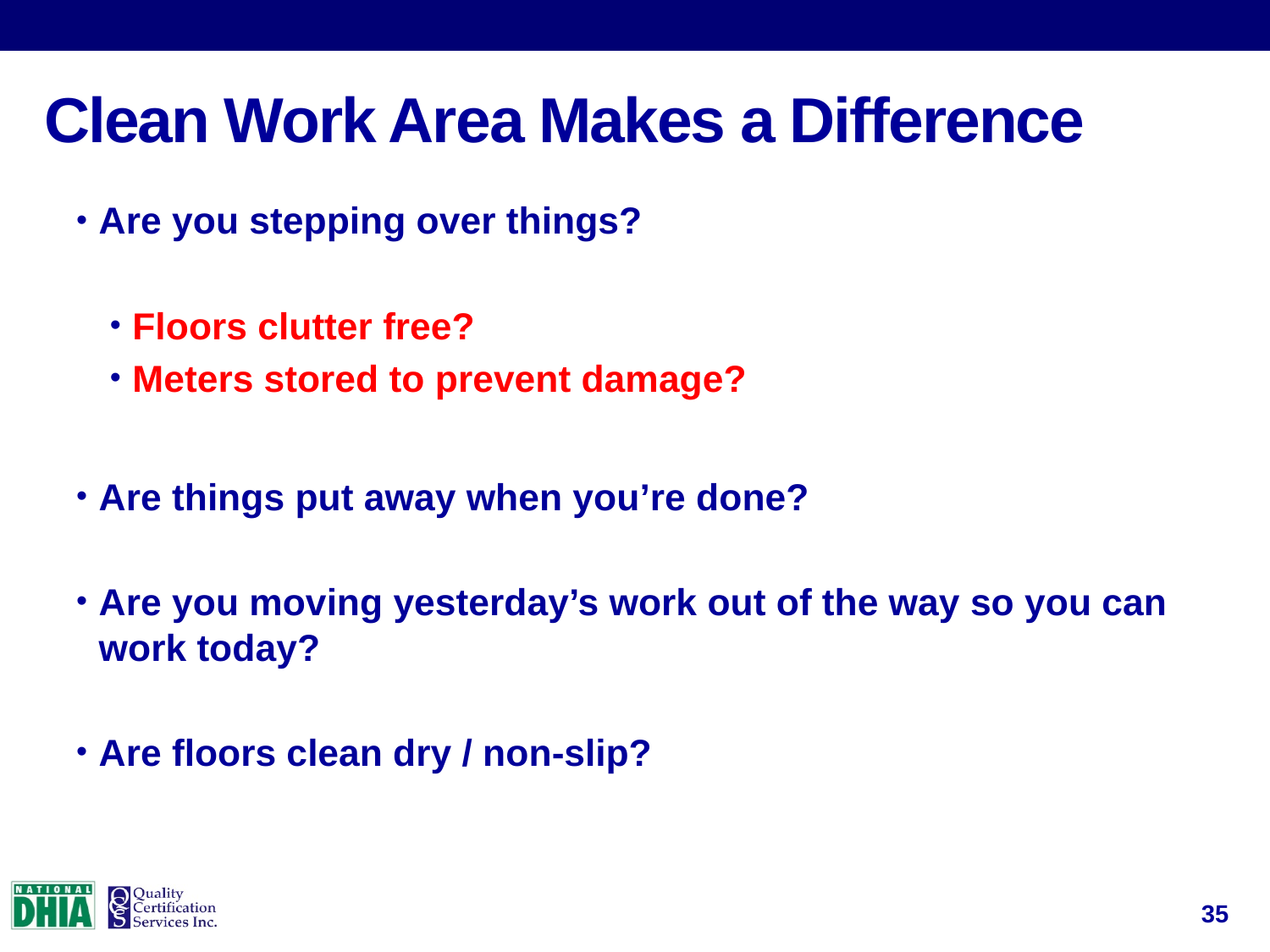

# Clean Work Area Makes a Difference
Are you stepping over things?

Floors clutter free?
Meters stored to prevent damage?

Are things put away when you’re done?

Are you moving yesterday’s work out of the way so you can work today?

Are floors clean dry / non-slip?

35